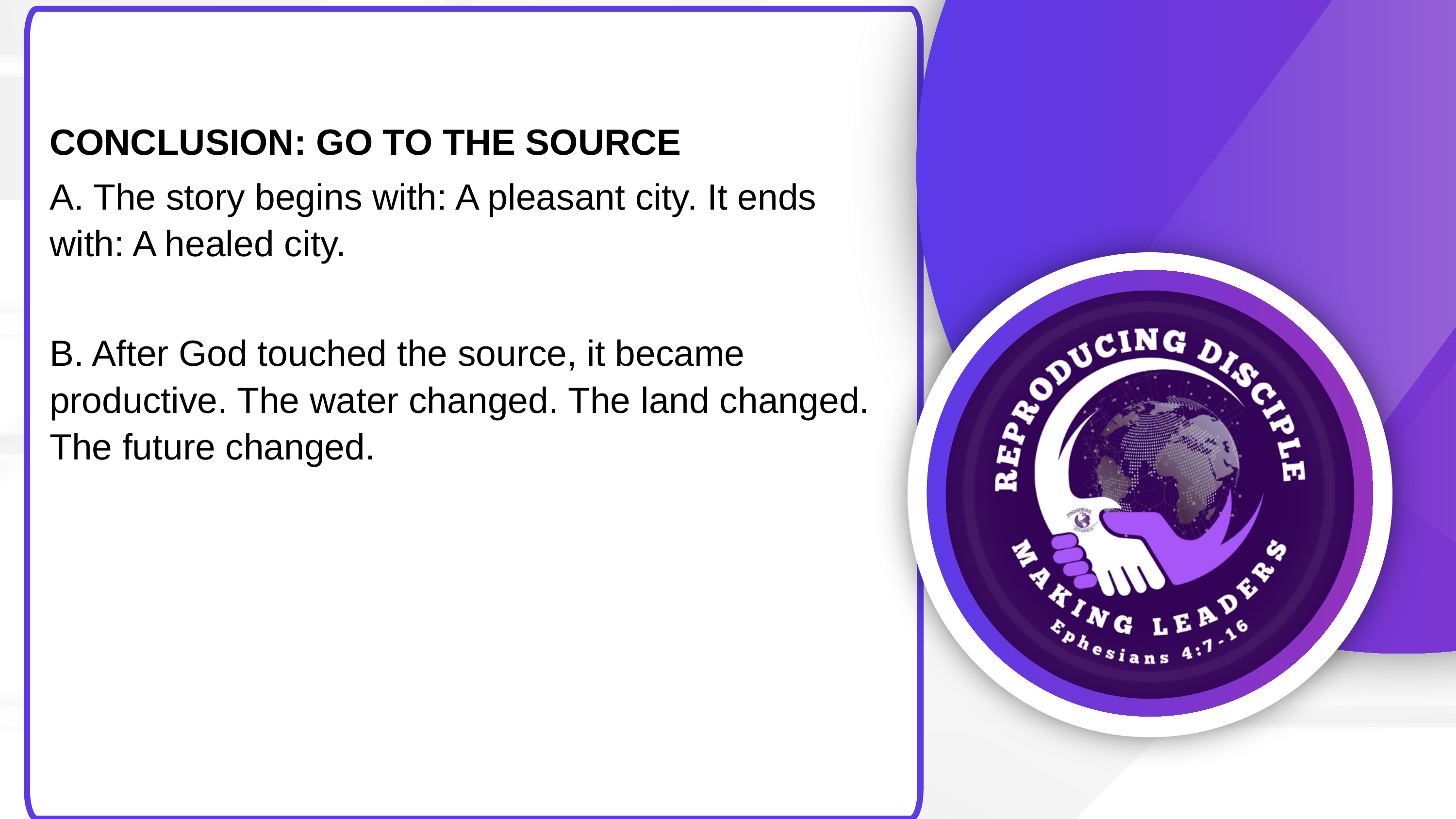

CONCLUSION: GO TO THE SOURCE
A. The story begins with: A pleasant city. It ends with: A healed city.

B. After God touched the source, it became productive. The water changed. The land changed. The future changed.